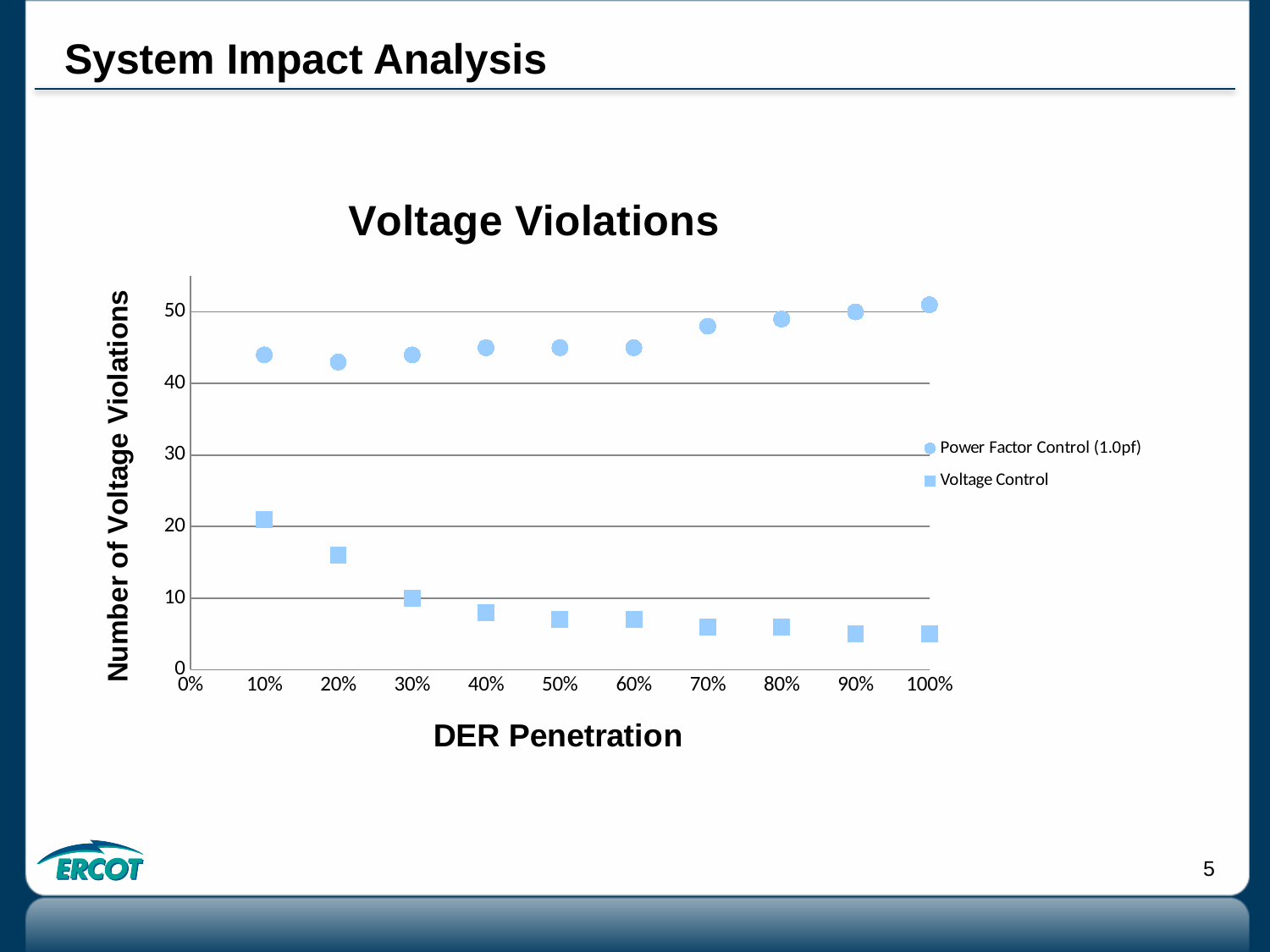

# System Impact Analysis

### Chart: Voltage Violations

| Category |  |  |
|---|---|---|